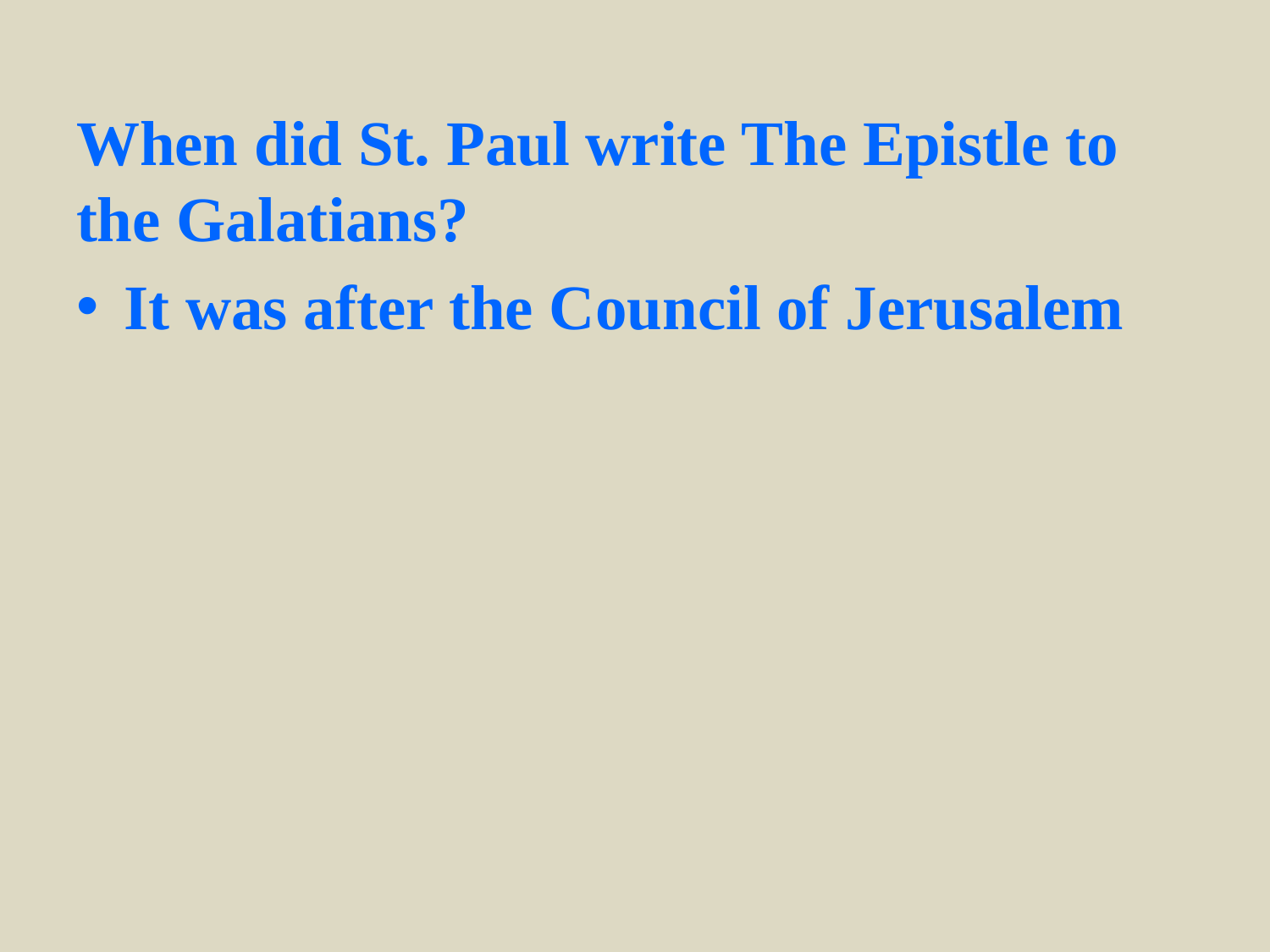

When did St. Paul write The Epistle to the Galatians?
It was after the Council of Jerusalem